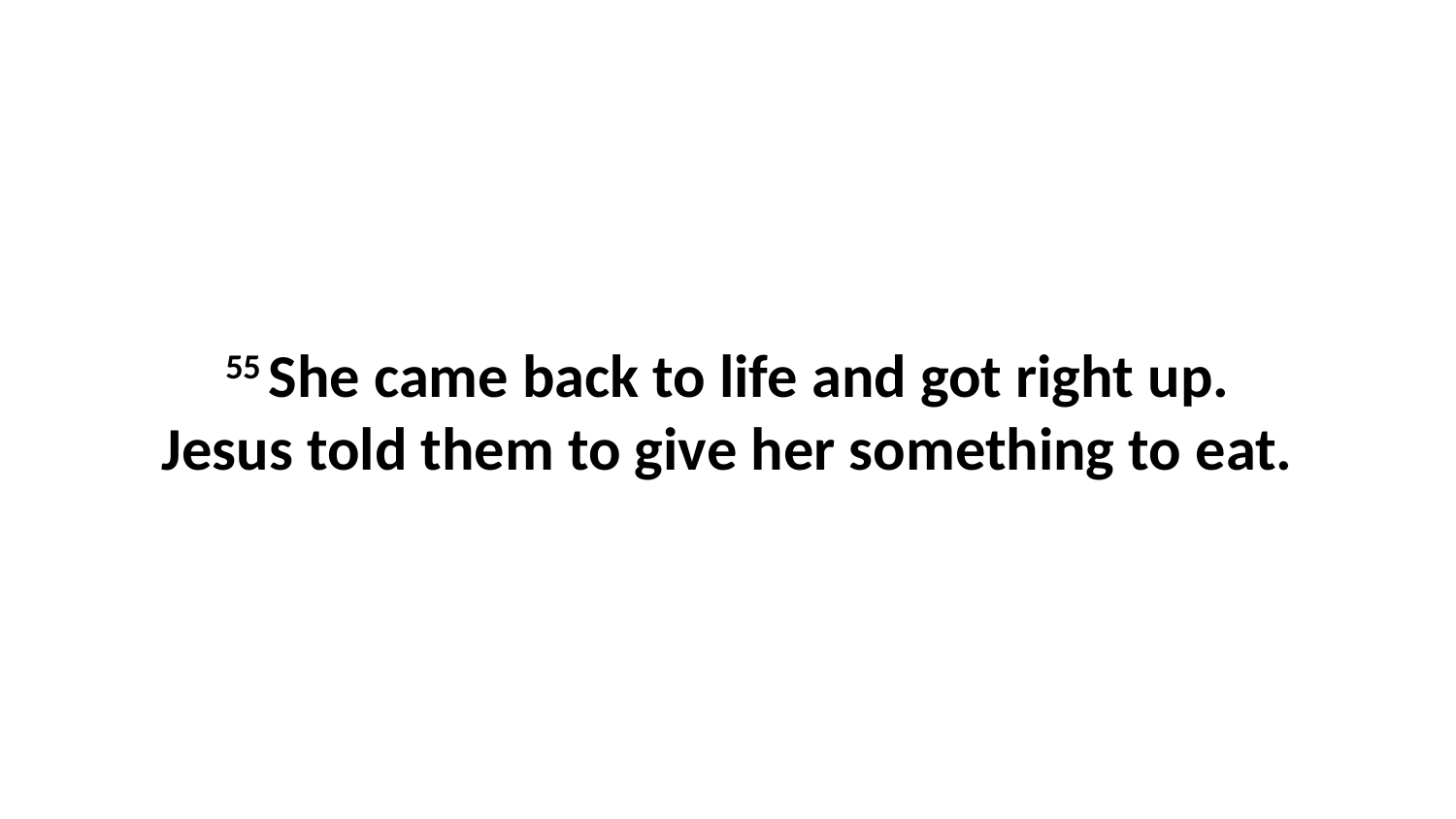

55 She came back to life and got right up. Jesus told them to give her something to eat.